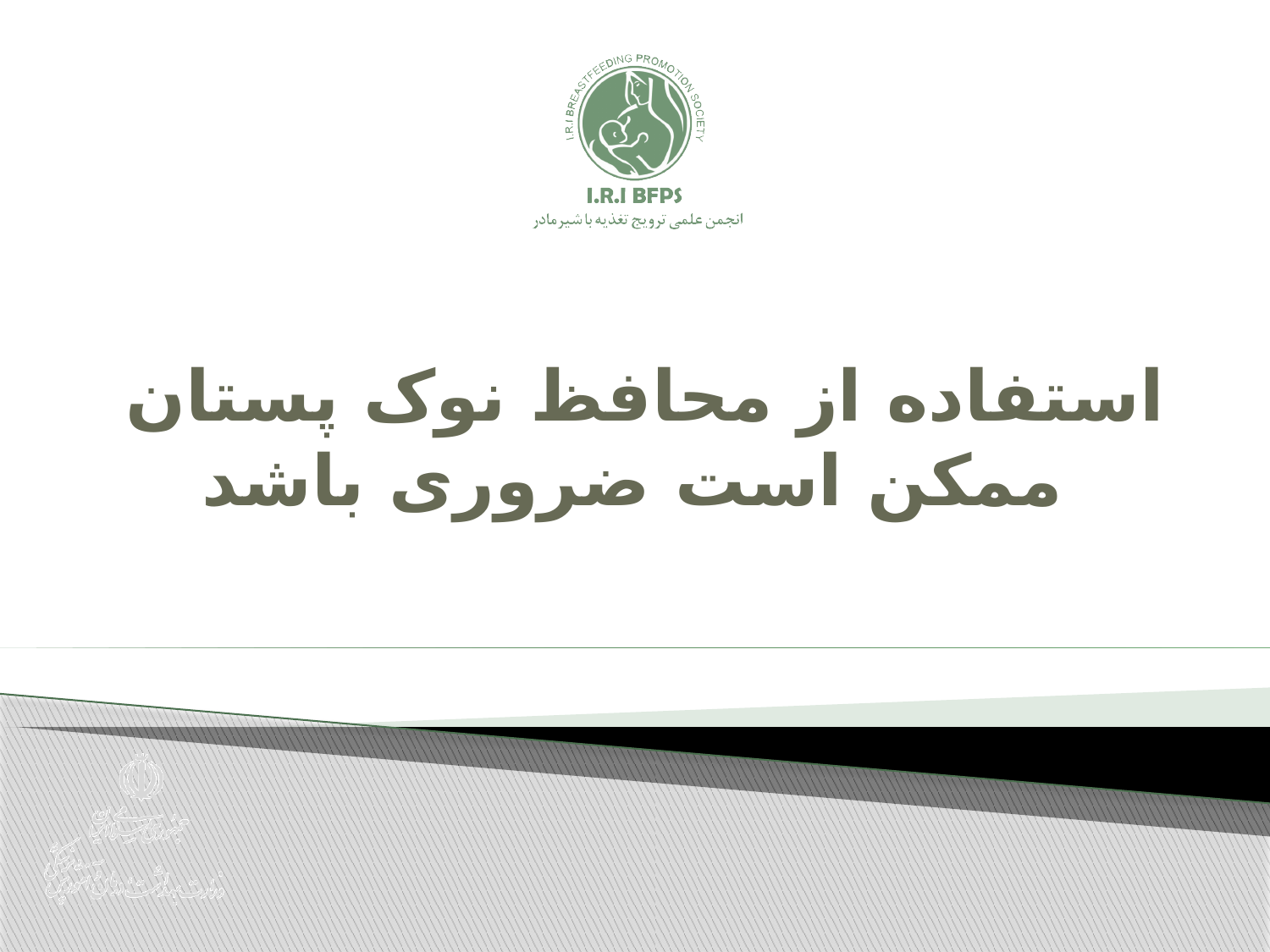

# استفاده از محافظ نوک پستان ممکن است ضروری باشد